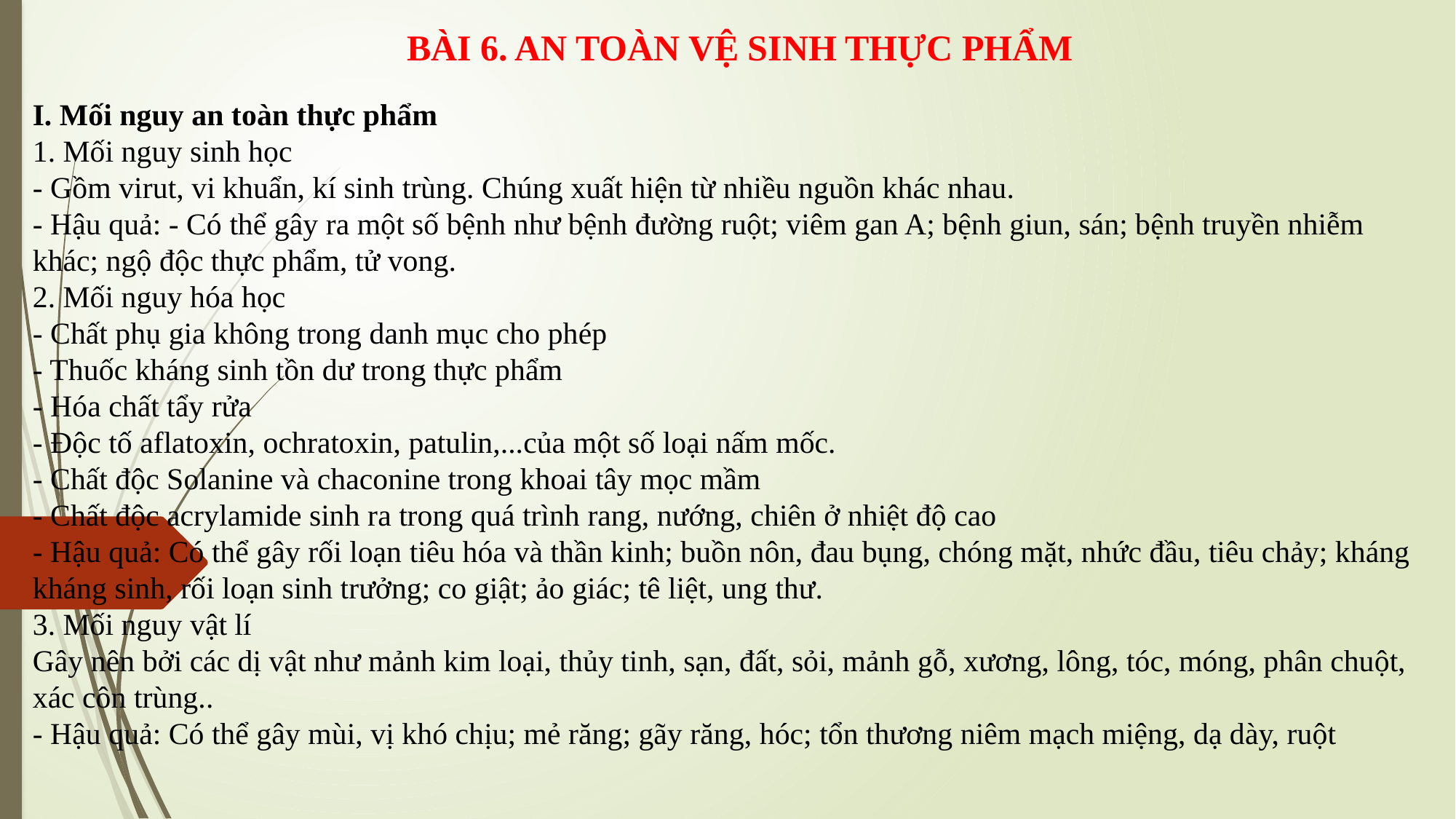

BÀI 6. AN TOÀN VỆ SINH THỰC PHẨM
I. Mối nguy an toàn thực phẩm
1. Mối nguy sinh học
- Gồm virut, vi khuẩn, kí sinh trùng. Chúng xuất hiện từ nhiều nguồn khác nhau.
- Hậu quả: - Có thể gây ra một số bệnh như bệnh đường ruột; viêm gan A; bệnh giun, sán; bệnh truyền nhiễm khác; ngộ độc thực phẩm, tử vong.
2. Mối nguy hóa học
- Chất phụ gia không trong danh mục cho phép
- Thuốc kháng sinh tồn dư trong thực phẩm
- Hóa chất tẩy rửa
- Độc tố aflatoxin, ochratoxin, patulin,...của một số loại nấm mốc.
- Chất độc Solanine và chaconine trong khoai tây mọc mầm
- Chất độc acrylamide sinh ra trong quá trình rang, nướng, chiên ở nhiệt độ cao
- Hậu quả: Có thể gây rối loạn tiêu hóa và thần kinh; buồn nôn, đau bụng, chóng mặt, nhức đầu, tiêu chảy; kháng kháng sinh, rối loạn sinh trưởng; co giật; ảo giác; tê liệt, ung thư.
3. Mối nguy vật lí
Gây nên bởi các dị vật như mảnh kim loại, thủy tinh, sạn, đất, sỏi, mảnh gỗ, xương, lông, tóc, móng, phân chuột, xác côn trùng..
- Hậu quả: Có thể gây mùi, vị khó chịu; mẻ răng; gãy răng, hóc; tổn thương niêm mạch miệng, dạ dày, ruột